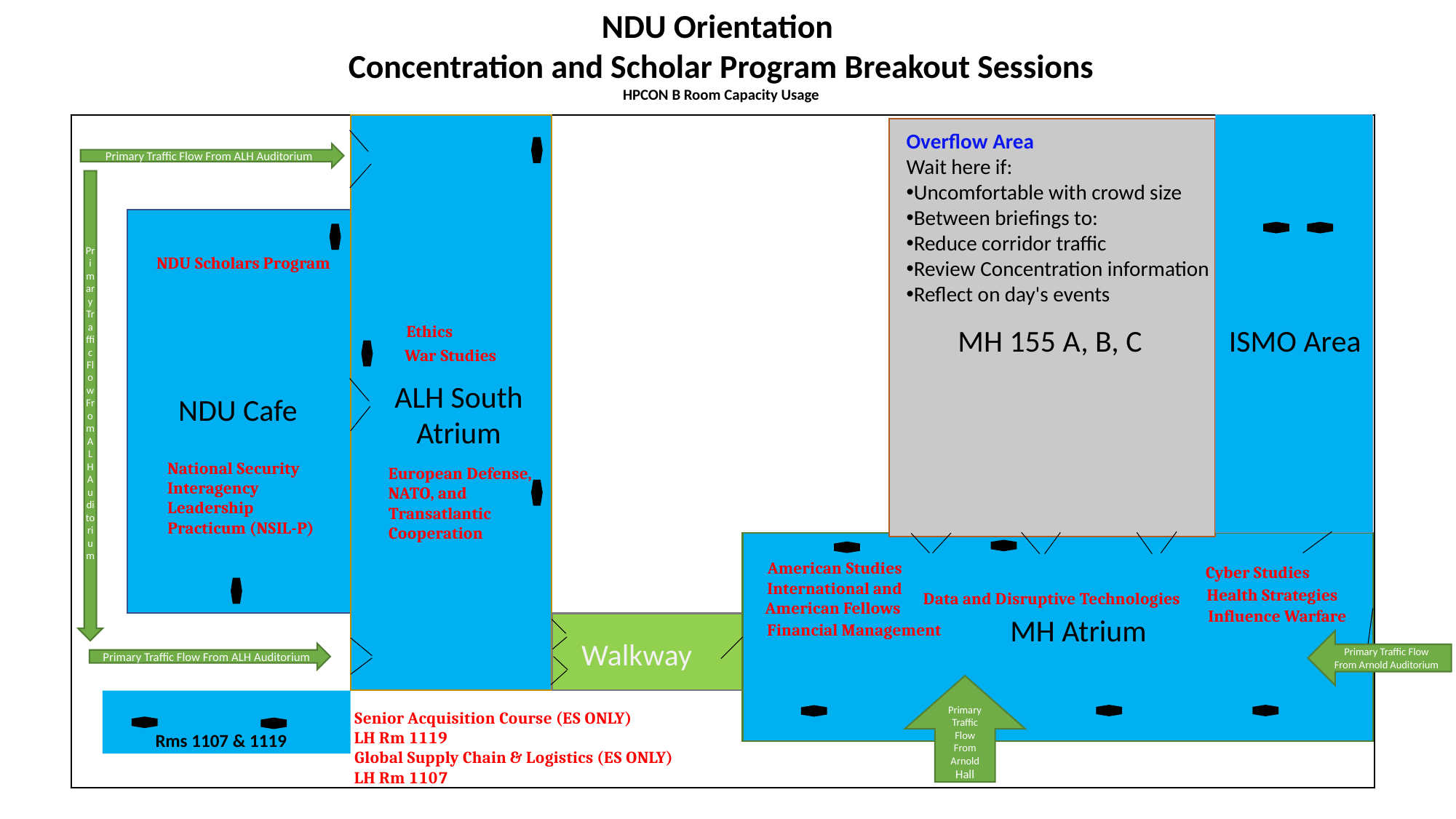

NDU Orientation
Concentration and Scholar Program Breakout Sessions
HPCON B Room Capacity Usage

Overflow Area  ​
Wait here if:​
Uncomfortable with crowd size​
Between briefings to:​
Reduce corridor traffic​
Review Concentration information​
Reflect on day's events​

Primary Traffic Flow From ALH Auditorium
Primary Traffic Flow From ALH Auditorium

NDU Scholars Program
Ethics
MH 155 A, B, C
ISMO Area
War Studies

ALH South Atrium
NDU Cafe
National Security Interagency Leadership Practicum (NSIL-P)
European Defense, NATO, and Transatlantic Cooperation

American Studies International and American Fellows
Cyber Studies

Health Strategies
Data and Disruptive Technologies
Influence Warfare
MH Atrium

Financial Management
Walkway
Primary Traffic Flow From Arnold Auditorium
Primary Traffic Flow From ALH Auditorium
Primary Traffic Flow From Arnold Hall

Senior Acquisition Course (ES ONLY) LH Rm 1119

Rms 1107 & 1119
Global Supply Chain & Logistics (ES ONLY)
LH Rm 1107